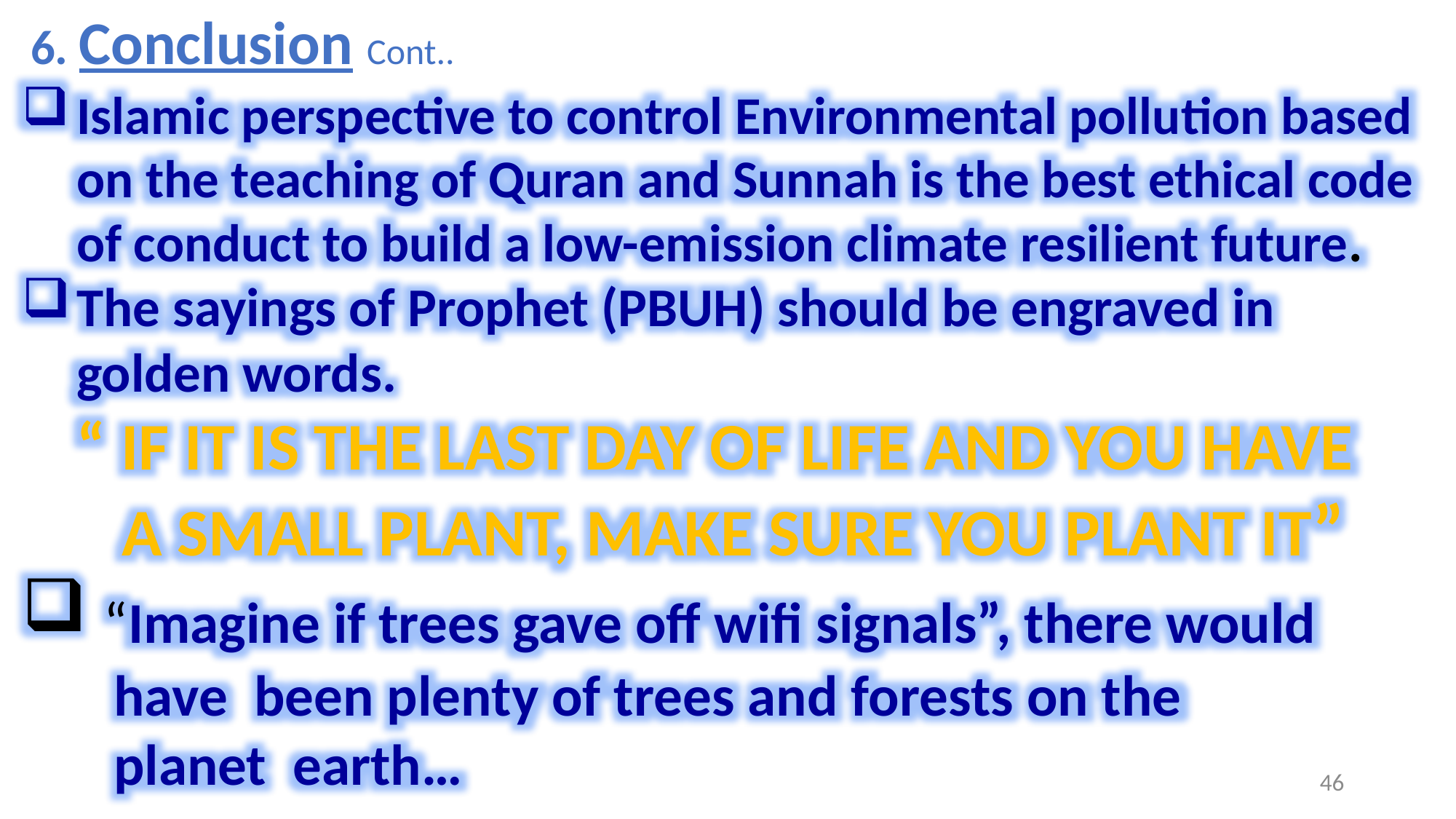

6. Conclusion Cont..
Islamic perspective to control Environmental pollution based on the teaching of Quran and Sunnah is the best ethical code of conduct to build a low-emission climate resilient future.
The sayings of Prophet (PBUH) should be engraved in golden words.
“ IF IT IS THE LAST DAY OF LIFE AND YOU HAVE
   A SMALL PLANT, MAKE SURE YOU PLANT IT”
 “Imagine if trees gave off wifi signals”, there would
       have  been plenty of trees and forests on the
       planet  earth…
46